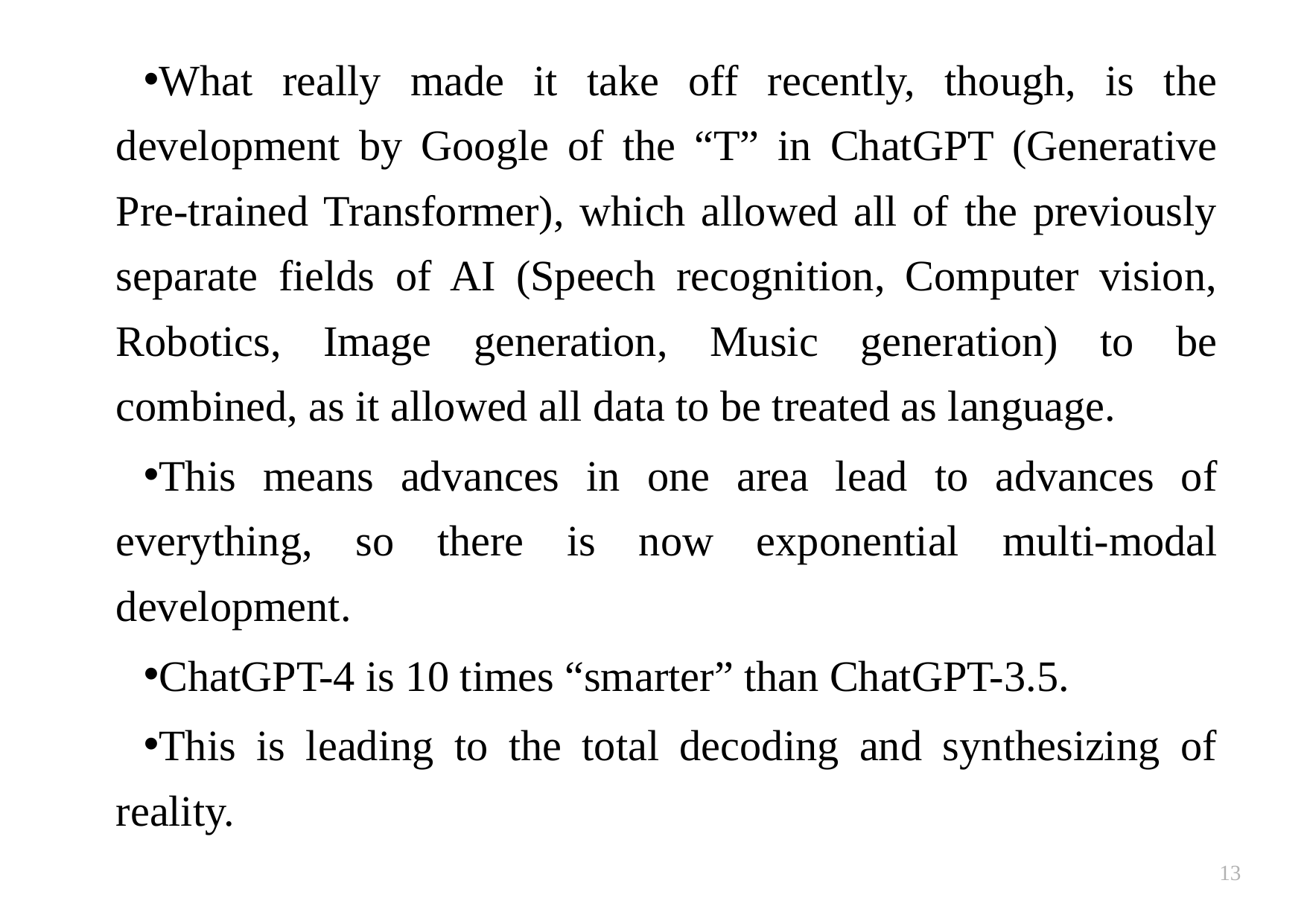

What really made it take off recently, though, is the development by Google of the “T” in ChatGPT (Generative Pre-trained Transformer), which allowed all of the previously separate fields of AI (Speech recognition, Computer vision, Robotics, Image generation, Music generation) to be combined, as it allowed all data to be treated as language.
This means advances in one area lead to advances of everything, so there is now exponential multi-modal development.
ChatGPT-4 is 10 times “smarter” than ChatGPT-3.5.
This is leading to the total decoding and synthesizing of reality.
13